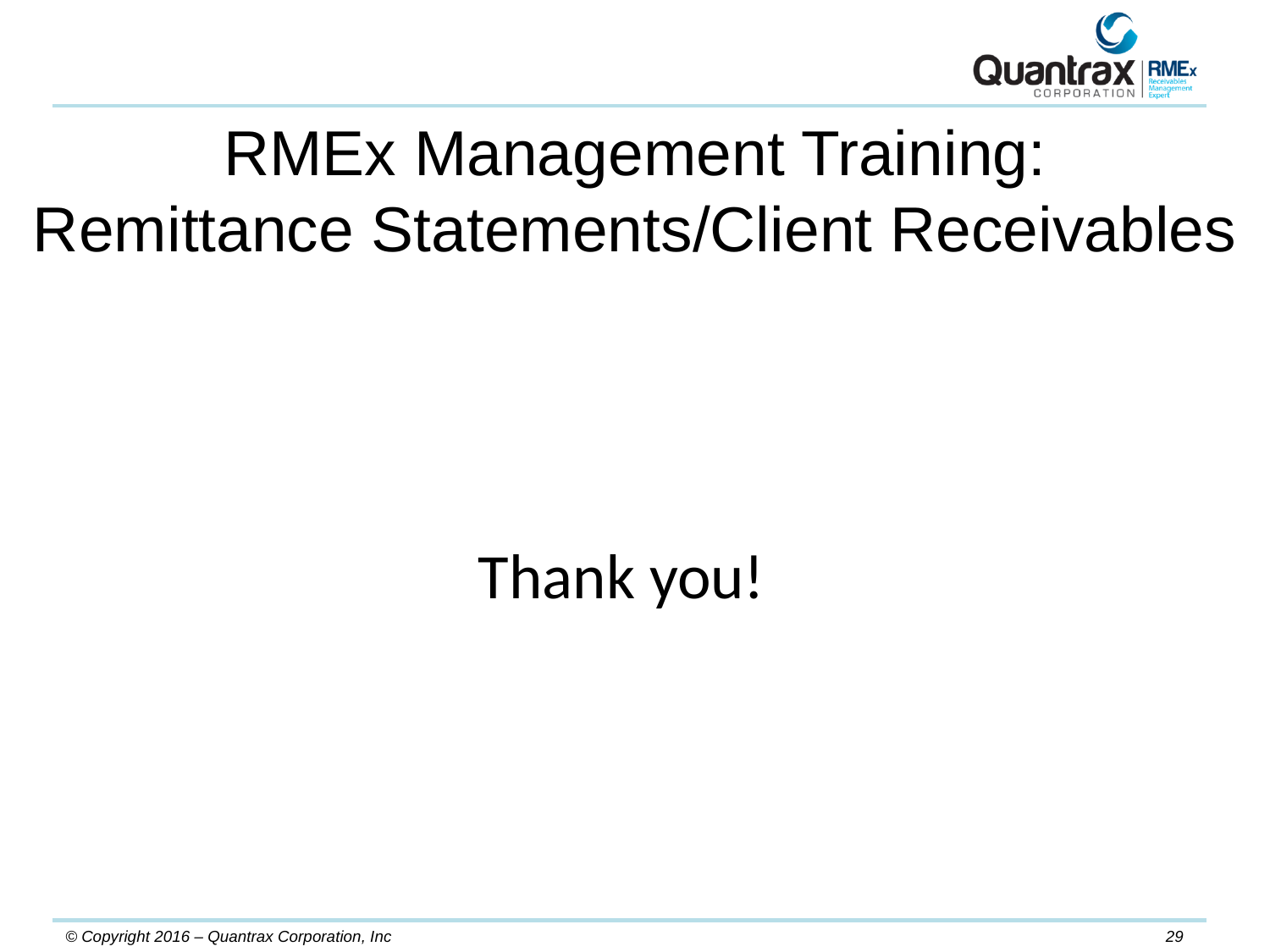

# RMEx Management Training: Remittance Statements/Client Receivables
Thank you!